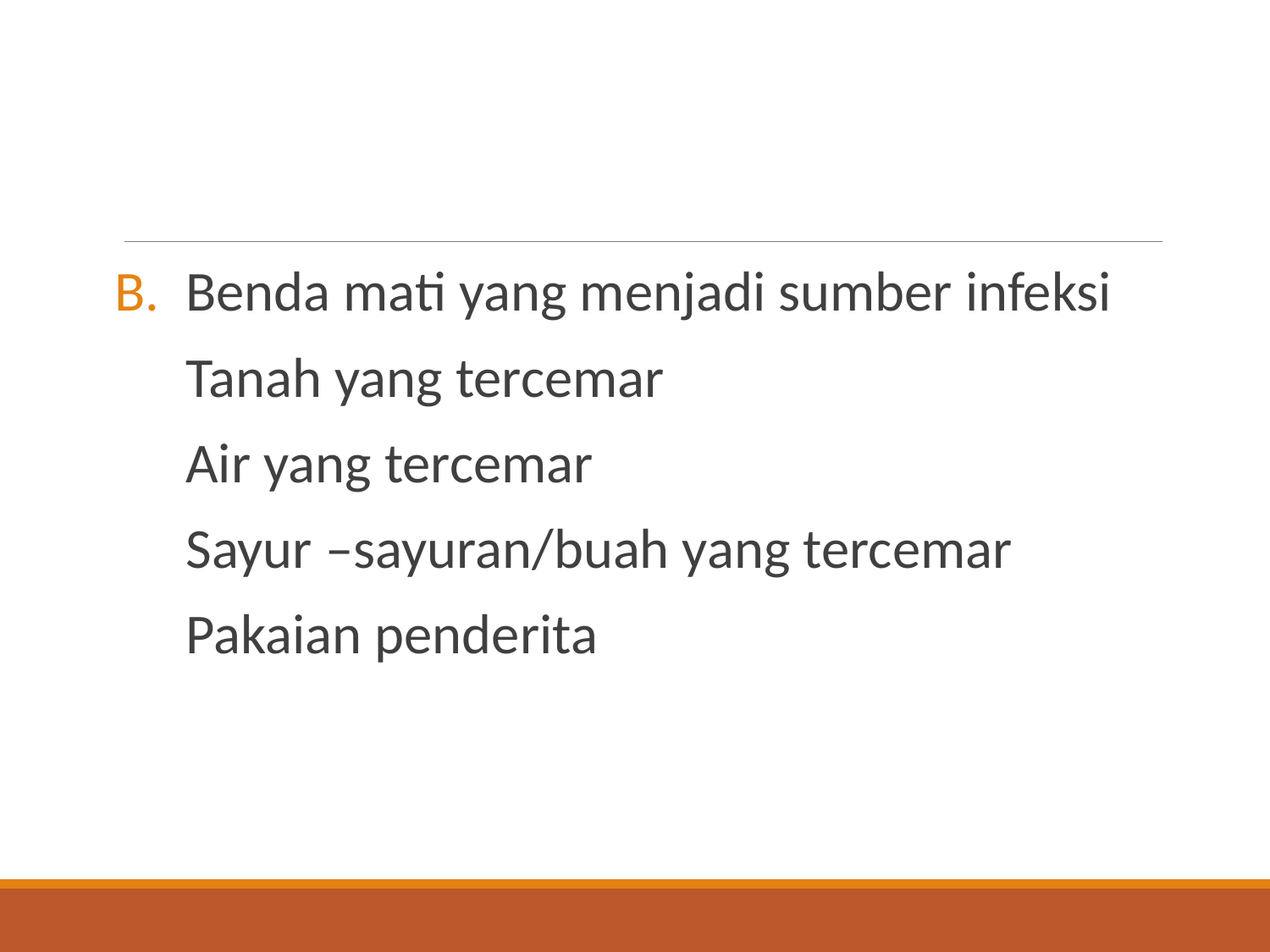

#
Benda mati yang menjadi sumber infeksi
Tanah yang tercemar
Air yang tercemar
Sayur –sayuran/buah yang tercemar
Pakaian penderita